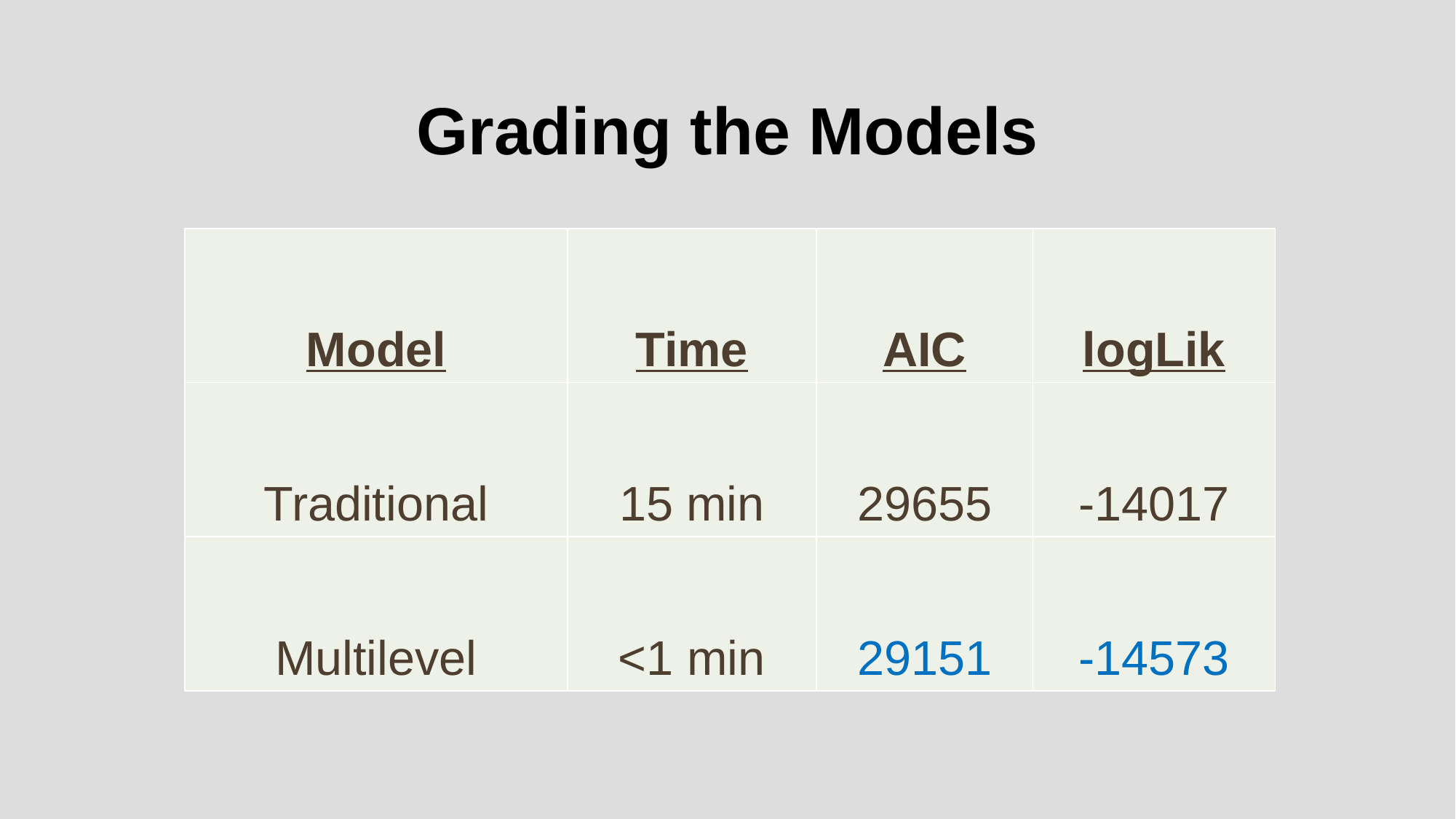

# Grading the Models
| Model | Time | AIC | logLik |
| --- | --- | --- | --- |
| Traditional | 15 min | 29655 | -14017 |
| Multilevel | <1 min | 29151 | -14573 |